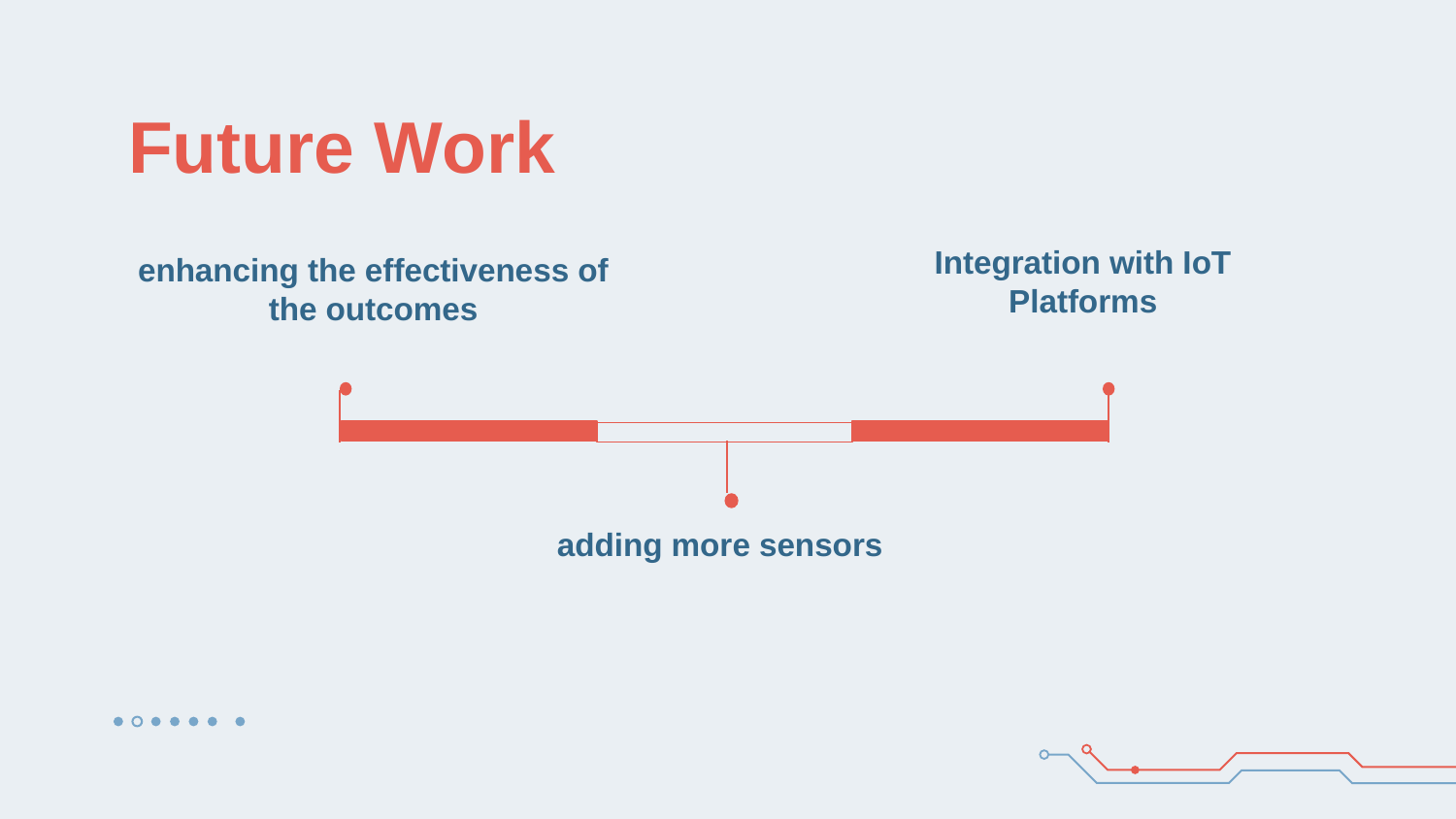

# Future Work
Integration with IoT Platforms
enhancing the effectiveness of the outcomes

adding more sensors